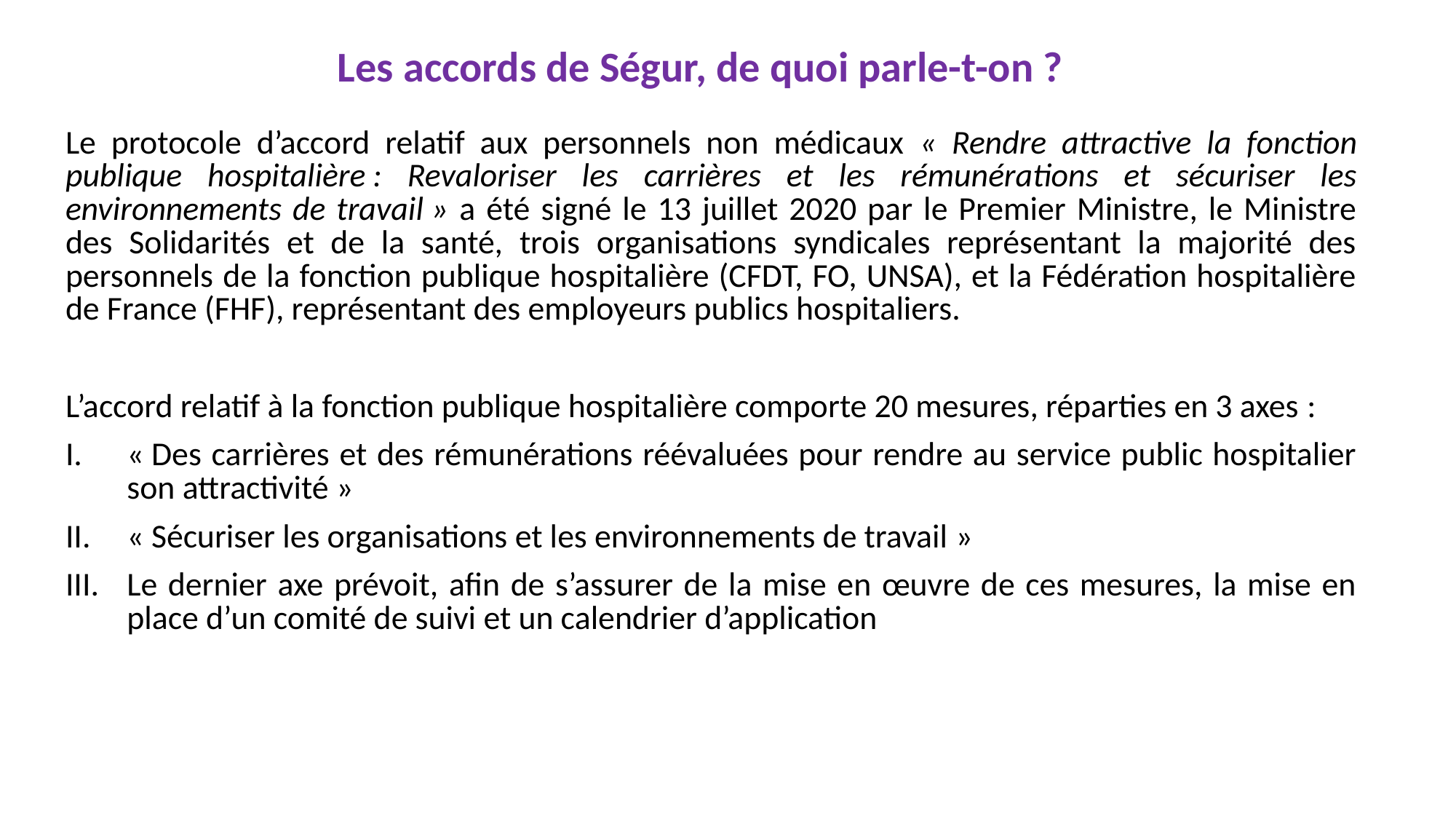

# Les accords de Ségur, de quoi parle-t-on ?
Le protocole d’accord relatif aux personnels non médicaux « Rendre attractive la fonction publique hospitalière : Revaloriser les carrières et les rémunérations et sécuriser les environnements de travail » a été signé le 13 juillet 2020 par le Premier Ministre, le Ministre des Solidarités et de la santé, trois organisations syndicales représentant la majorité des personnels de la fonction publique hospitalière (CFDT, FO, UNSA), et la Fédération hospitalière de France (FHF), représentant des employeurs publics hospitaliers.

L’accord relatif à la fonction publique hospitalière comporte 20 mesures, réparties en 3 axes :
« Des carrières et des rémunérations réévaluées pour rendre au service public hospitalier son attractivité »
« Sécuriser les organisations et les environnements de travail »
Le dernier axe prévoit, afin de s’assurer de la mise en œuvre de ces mesures, la mise en place d’un comité de suivi et un calendrier d’application